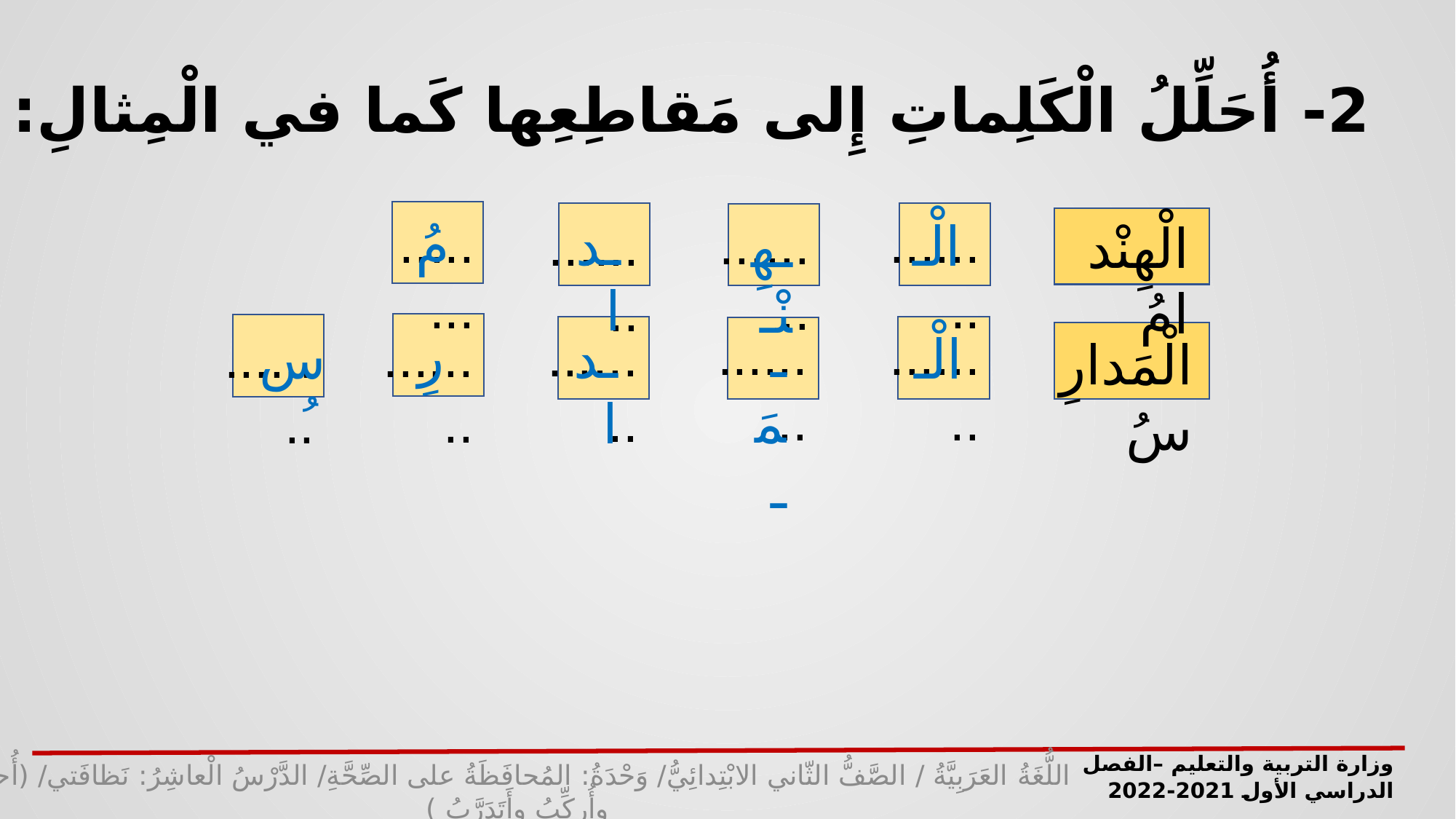

2- أُحَلِّلُ الْكَلِماتِ إِلى مَقاطِعِها كَما في الْمِثالِ:

........
........

مُ
........
ـدا
........
الْـ

ـهِنْـ
الْهِنْدامُ

........
........
رِ

........
ـمَـ
........
ـدا
........
الْـ
سُ

الْمَدارِسُ
وزارة التربية والتعليم –الفصل الدراسي الأول 2021-2022
اللُّغَةُ العَرَبِيَّةُ / الصَّفُّ الثّاني الابْتِدائِيُّ/ وَحْدَةُ: المُحافَظَةُ على الصِّحَّةِ/ الدَّرْسُ الْعاشِرُ: نَظافَتي/ (أُحلِّلُ وأُركِّبُ وأَتَدَرَّبُ )